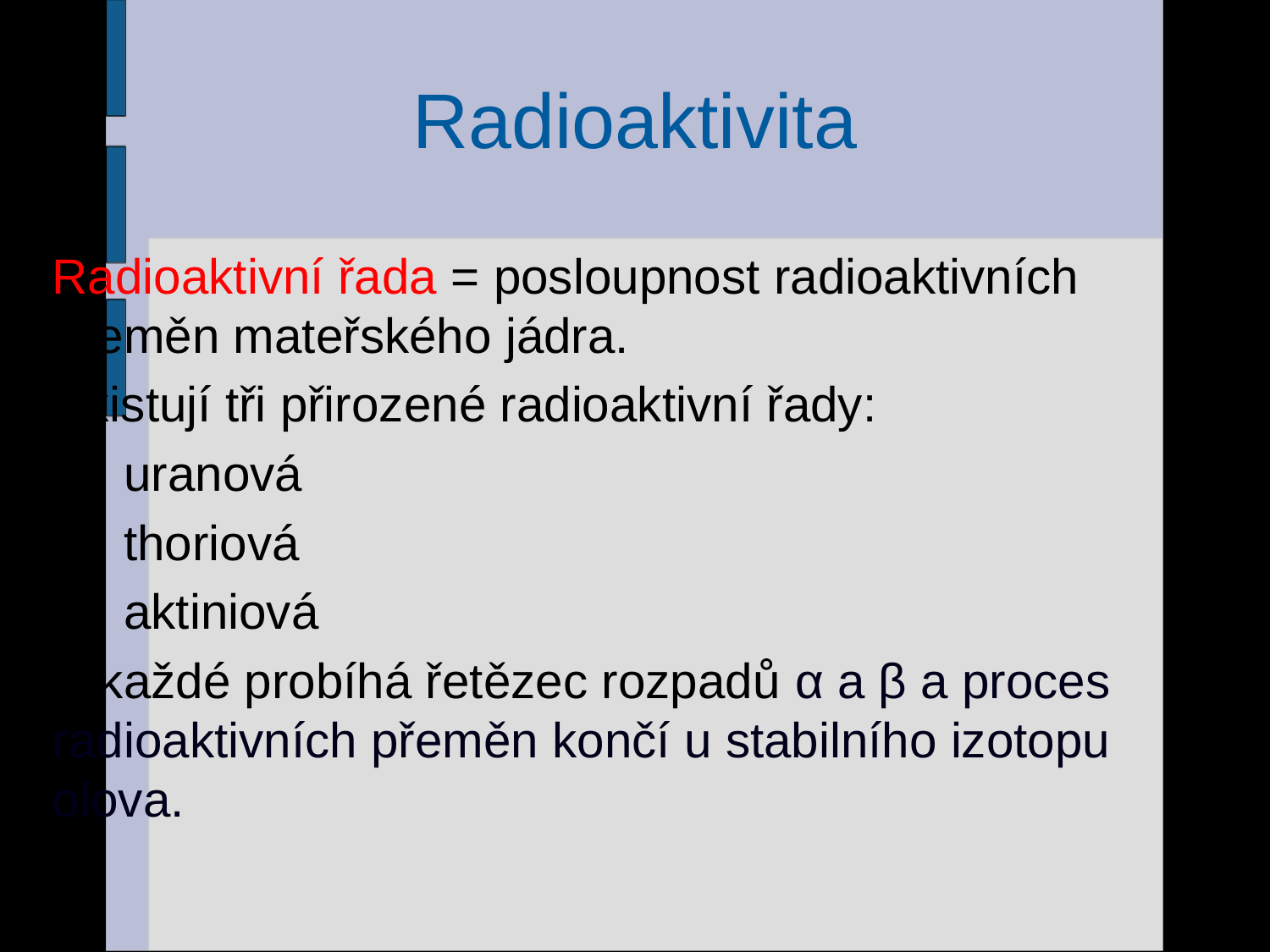

# Radioaktivita
Radioaktivní řada = posloupnost radioaktivních přeměn mateřského jádra.
Existují tři přirozené radioaktivní řady:
uranová
thoriová
aktiniová
V každé probíhá řetězec rozpadů α a β a proces radioaktivních přeměn končí u stabilního izotopu olova.

14